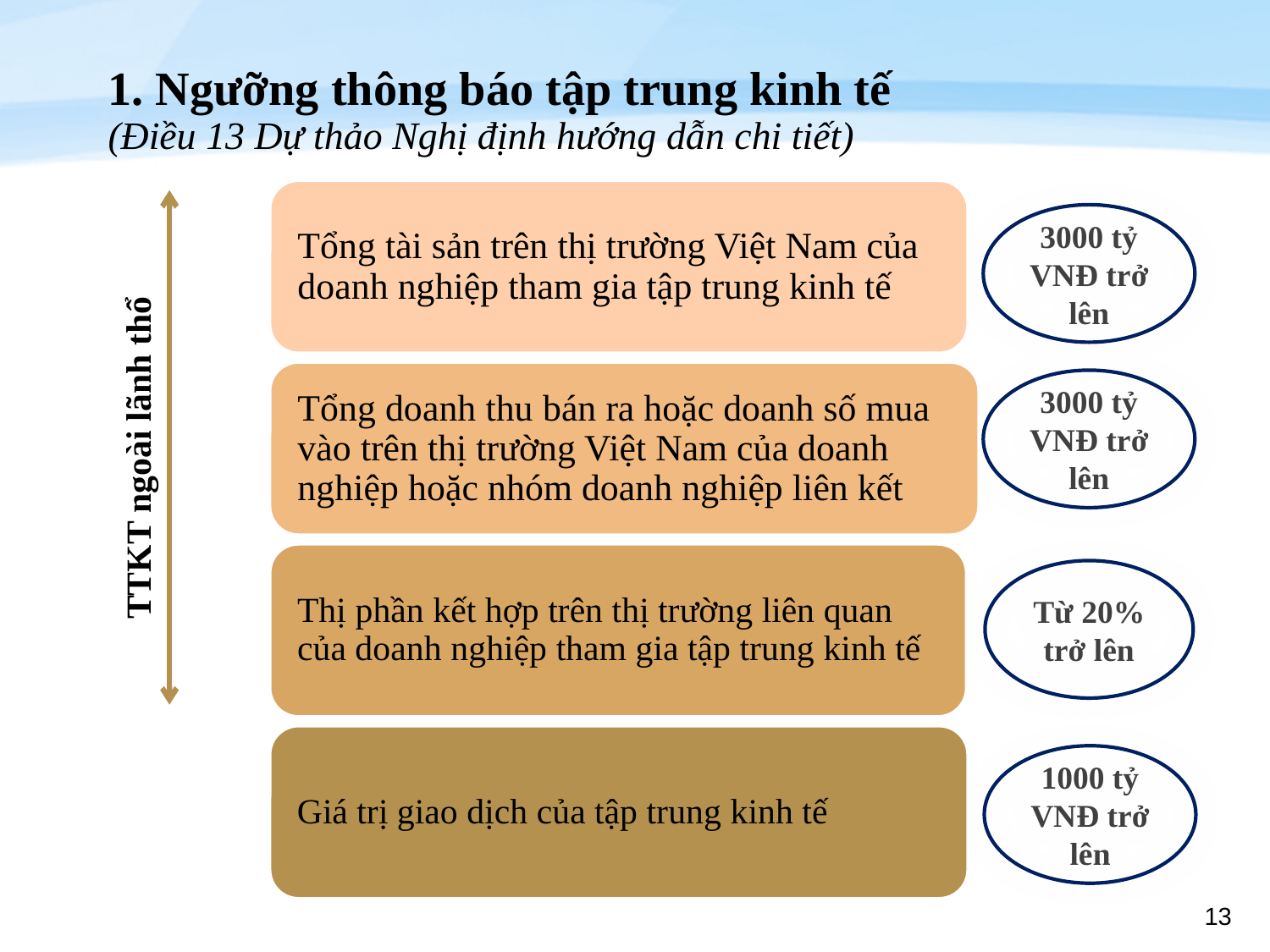

1. Ngưỡng thông báo tập trung kinh tế
(Điều 13 Dự thảo Nghị định hướng dẫn chi tiết)
TTKT ngoài lãnh thổ
Tổng tài sản trên thị trường Việt Nam của doanh nghiệp tham gia tập trung kinh tế
Tổng doanh thu bán ra hoặc doanh số mua vào trên thị trường Việt Nam của doanh nghiệp hoặc nhóm doanh nghiệp liên kết
Thị phần kết hợp trên thị trường liên quan của doanh nghiệp tham gia tập trung kinh tế
Giá trị giao dịch của tập trung kinh tế
3000 tỷ VNĐ trở lên
3000 tỷ VNĐ trở lên
Từ 20% trở lên
1000 tỷ VNĐ trở lên
13